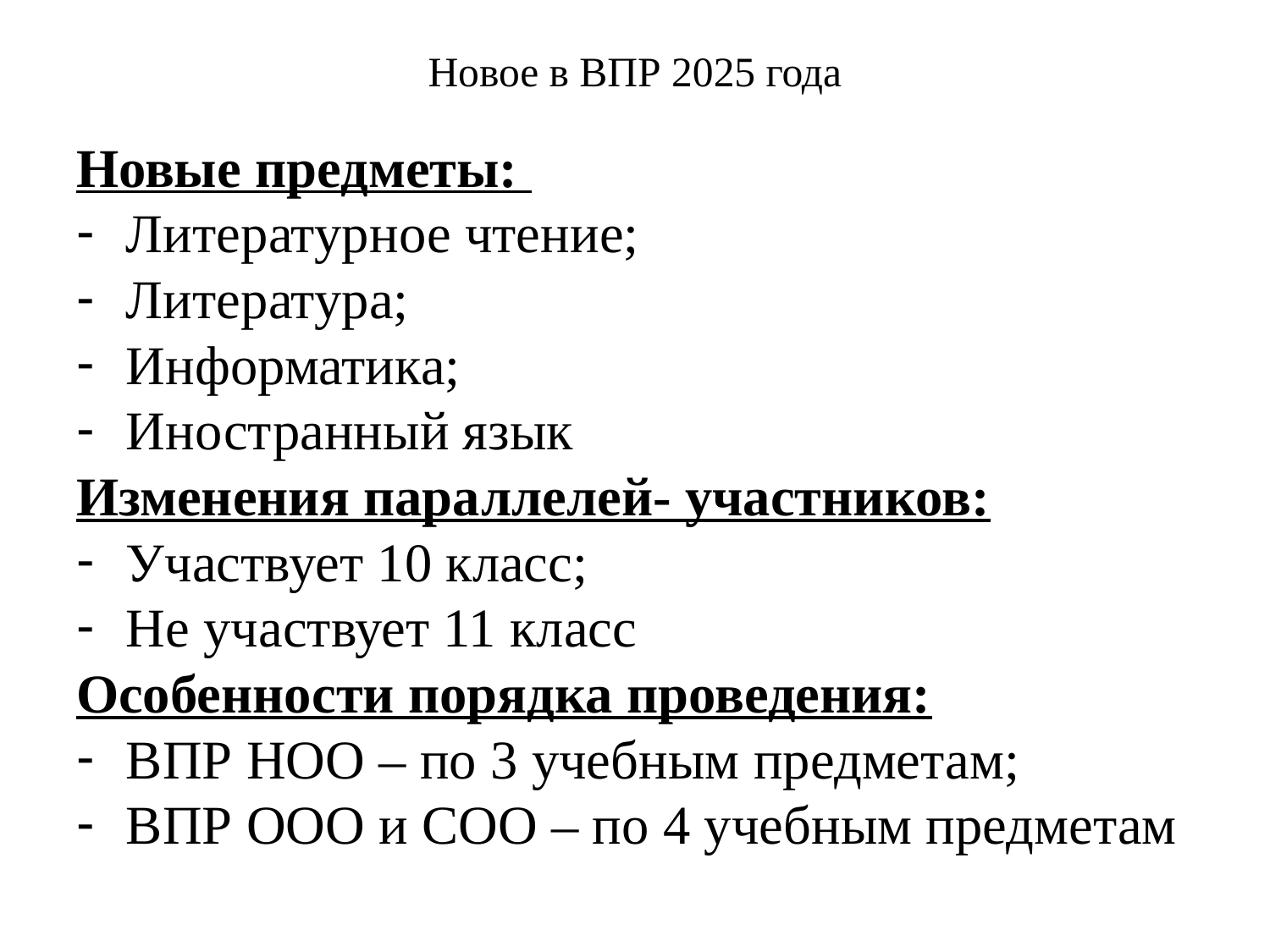

# Новое в ВПР 2025 года
Новые предметы:
Литературное чтение;
Литература;
Информатика;
Иностранный язык
Изменения параллелей- участников:
Участвует 10 класс;
Не участвует 11 класс
Особенности порядка проведения:
ВПР НОО – по 3 учебным предметам;
ВПР ООО и СОО – по 4 учебным предметам